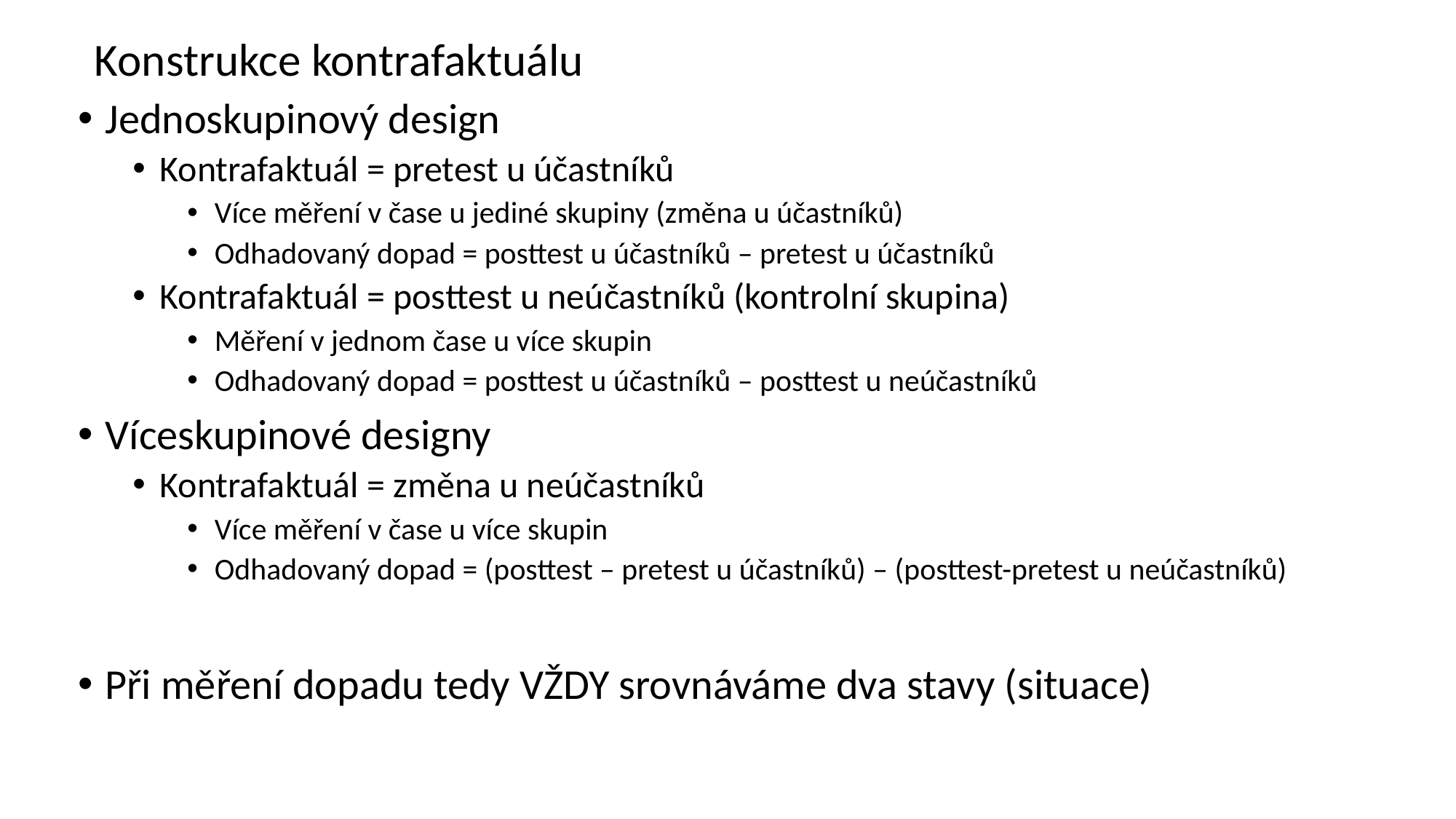

# Konstrukce kontrafaktuálu
Jednoskupinový design
Kontrafaktuál = pretest u účastníků
Více měření v čase u jediné skupiny (změna u účastníků)
Odhadovaný dopad = posttest u účastníků – pretest u účastníků
Kontrafaktuál = posttest u neúčastníků (kontrolní skupina)
Měření v jednom čase u více skupin
Odhadovaný dopad = posttest u účastníků – posttest u neúčastníků
Víceskupinové designy
Kontrafaktuál = změna u neúčastníků
Více měření v čase u více skupin
Odhadovaný dopad = (posttest – pretest u účastníků) – (posttest-pretest u neúčastníků)

Při měření dopadu tedy VŽDY srovnáváme dva stavy (situace)